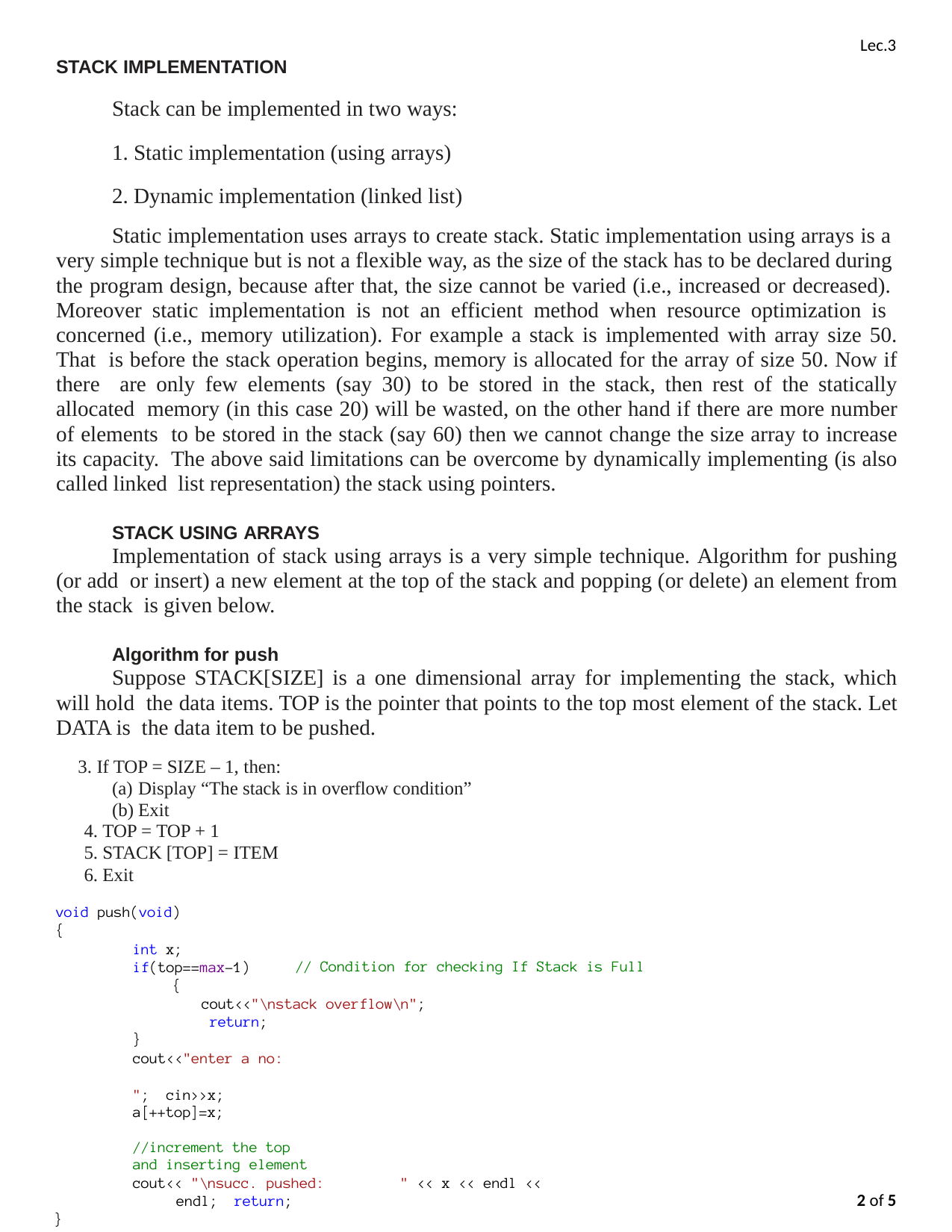

Lec.3
STACK IMPLEMENTATION
Stack can be implemented in two ways:
Static implementation (using arrays)
Dynamic implementation (linked list)
Static implementation uses arrays to create stack. Static implementation using arrays is a  very simple technique but is not a flexible way, as the size of the stack has to be declared during  the program design, because after that, the size cannot be varied (i.e., increased or decreased).  Moreover static implementation is not an efficient method when resource optimization is  concerned (i.e., memory utilization). For example a stack is implemented with array size 50. That  is before the stack operation begins, memory is allocated for the array of size 50. Now if there  are only few elements (say 30) to be stored in the stack, then rest of the statically allocated  memory (in this case 20) will be wasted, on the other hand if there are more number of elements  to be stored in the stack (say 60) then we cannot change the size array to increase its capacity.  The above said limitations can be overcome by dynamically implementing (is also called linked  list representation) the stack using pointers.

STACK USING ARRAYS
Implementation of stack using arrays is a very simple technique. Algorithm for pushing (or add  or insert) a new element at the top of the stack and popping (or delete) an element from the stack  is given below.

Algorithm for push
Suppose STACK[SIZE] is a one dimensional array for implementing the stack, which will hold  the data items. TOP is the pointer that points to the top most element of the stack. Let DATA is  the data item to be pushed.
If TOP = SIZE – 1, then:
Display “The stack is in overflow condition”
Exit
TOP = TOP + 1
STACK [TOP] = ITEM
Exit
void push(void)
{
int x;  if(top==max-1)
{
// Condition for checking If Stack is Full
cout<<"\nstack overflow\n";  return;
}
cout<<"enter a no:	";  cin>>x;
a[++top]=x;	//increment the top and inserting element
cout<< "\nsucc. pushed:	" << x << endl << endl;  return;
}
2 of 5